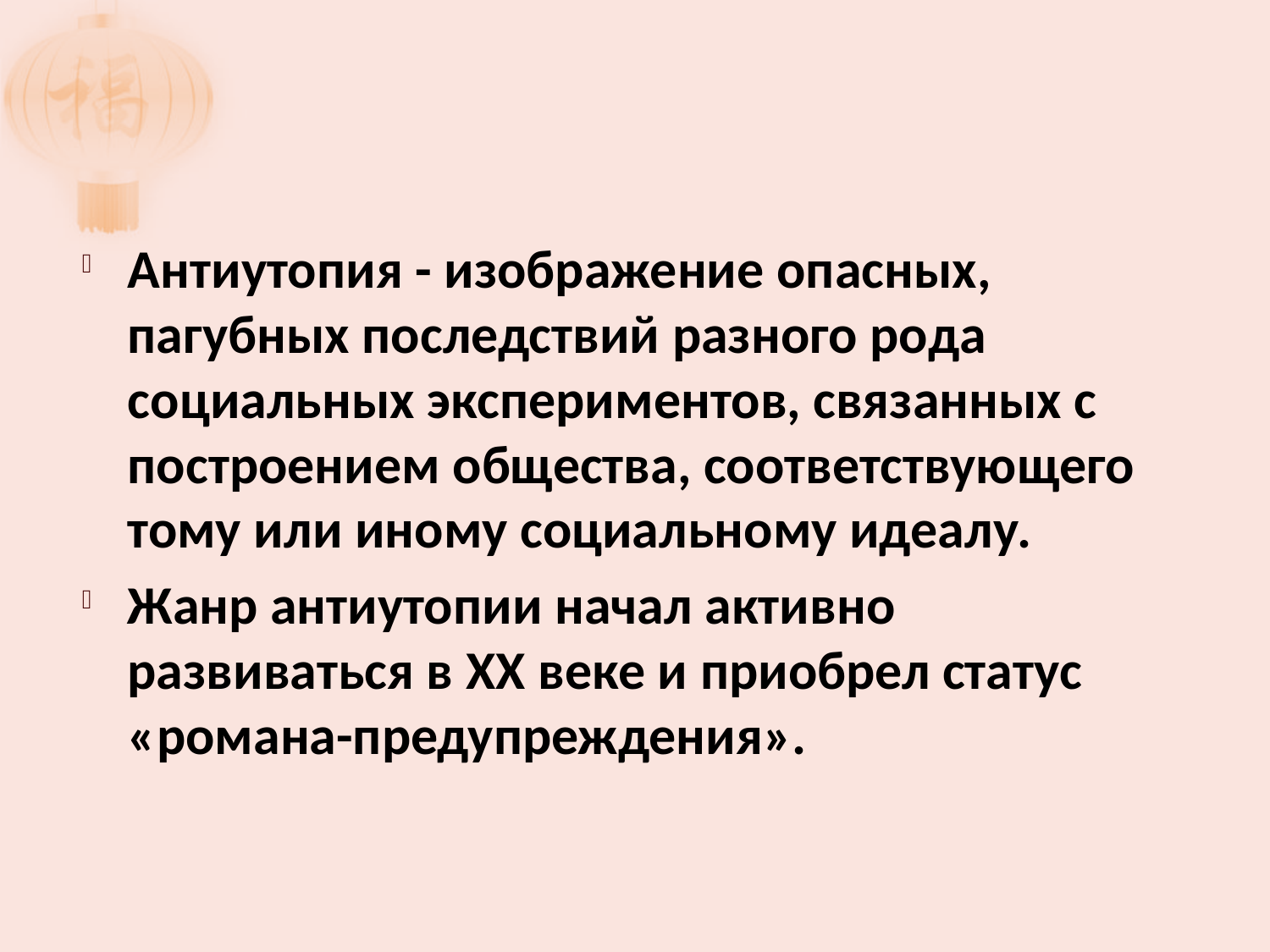

Антиутопия - изображение опасных, пагубных последствий разного рода социальных экспериментов, связанных с построением общества, соответствующего тому или иному социальному идеалу.
Жанр антиутопии начал активно развиваться в XX веке и приобрел статус «романа-предупреждения».